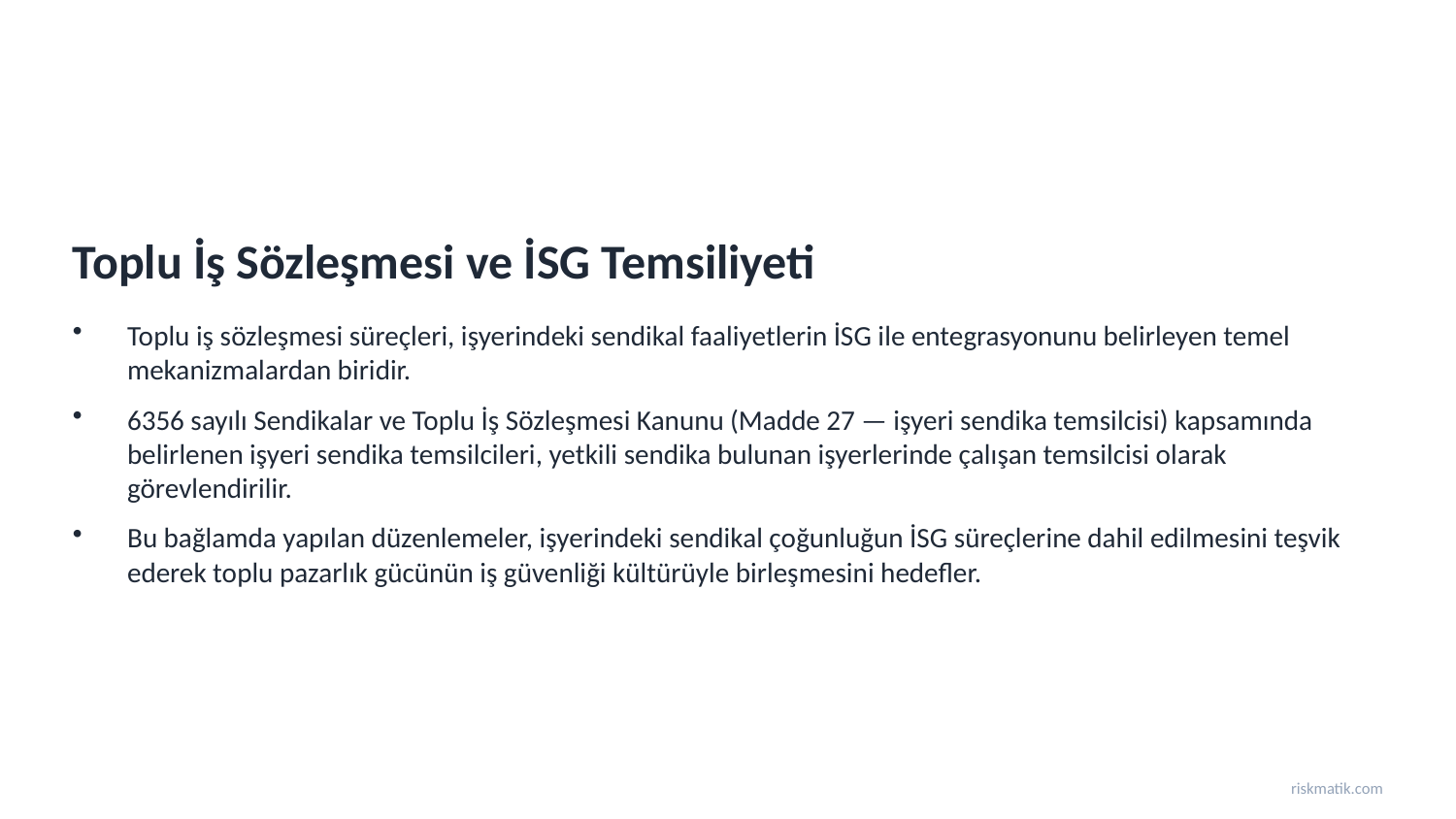

Toplu İş Sözleşmesi ve İSG Temsiliyeti
Toplu iş sözleşmesi süreçleri, işyerindeki sendikal faaliyetlerin İSG ile entegrasyonunu belirleyen temel mekanizmalardan biridir.
6356 sayılı Sendikalar ve Toplu İş Sözleşmesi Kanunu (Madde 27 — işyeri sendika temsilcisi) kapsamında belirlenen işyeri sendika temsilcileri, yetkili sendika bulunan işyerlerinde çalışan temsilcisi olarak görevlendirilir.
Bu bağlamda yapılan düzenlemeler, işyerindeki sendikal çoğunluğun İSG süreçlerine dahil edilmesini teşvik ederek toplu pazarlık gücünün iş güvenliği kültürüyle birleşmesini hedefler.
riskmatik.com